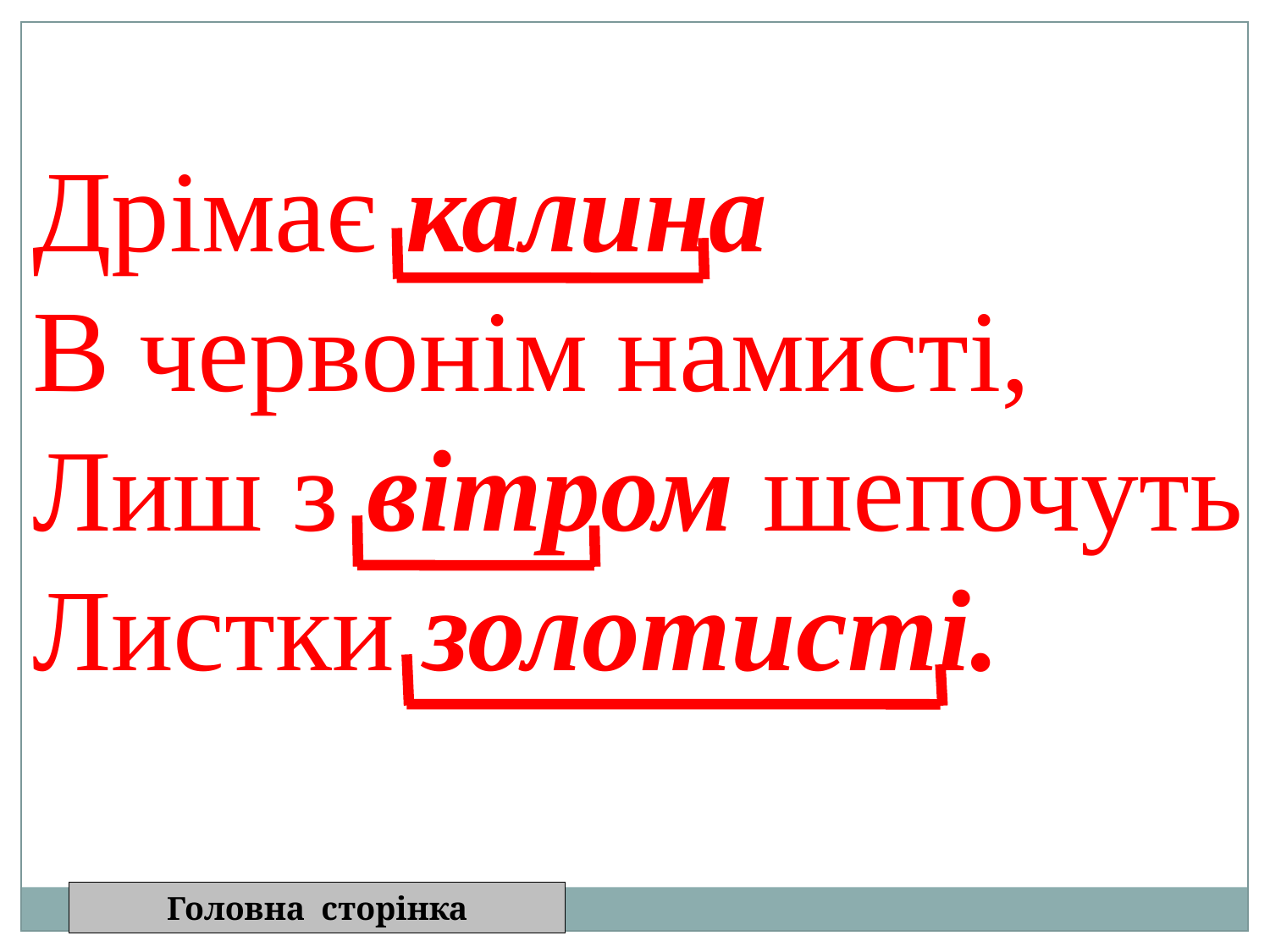

Дрімає калина
В червонім намисті,
Лиш з вітром шепочуть
Листки золотисті.
Головна  сторінка